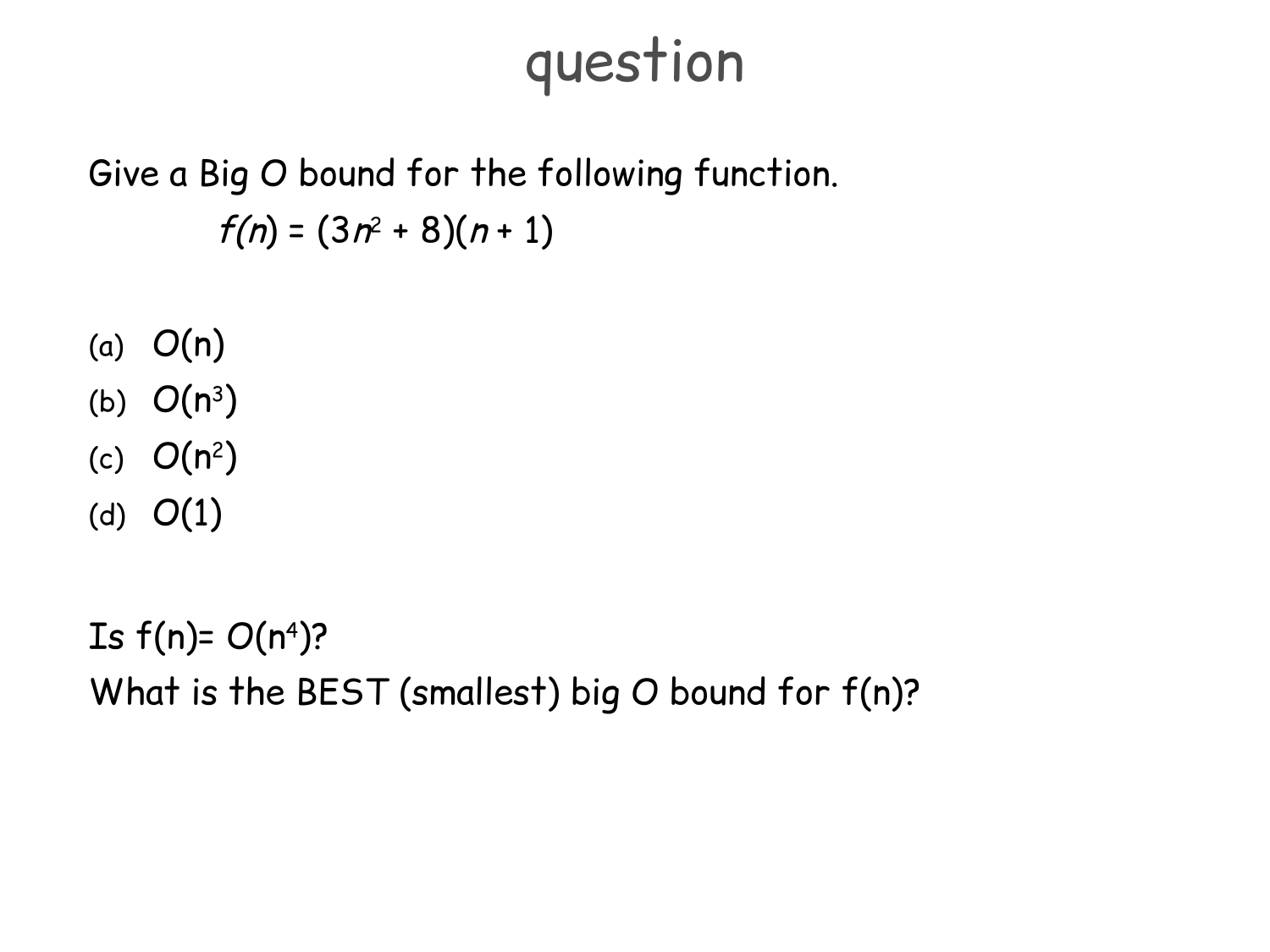

# question
Give a Big O bound for the following function.
            f(n) = (3n2 + 8)(n + 1)

O(n)
O(n3)
O(n2)
O(1)

Is f(n)= O(n4)?
What is the BEST (smallest) big O bound for f(n)?